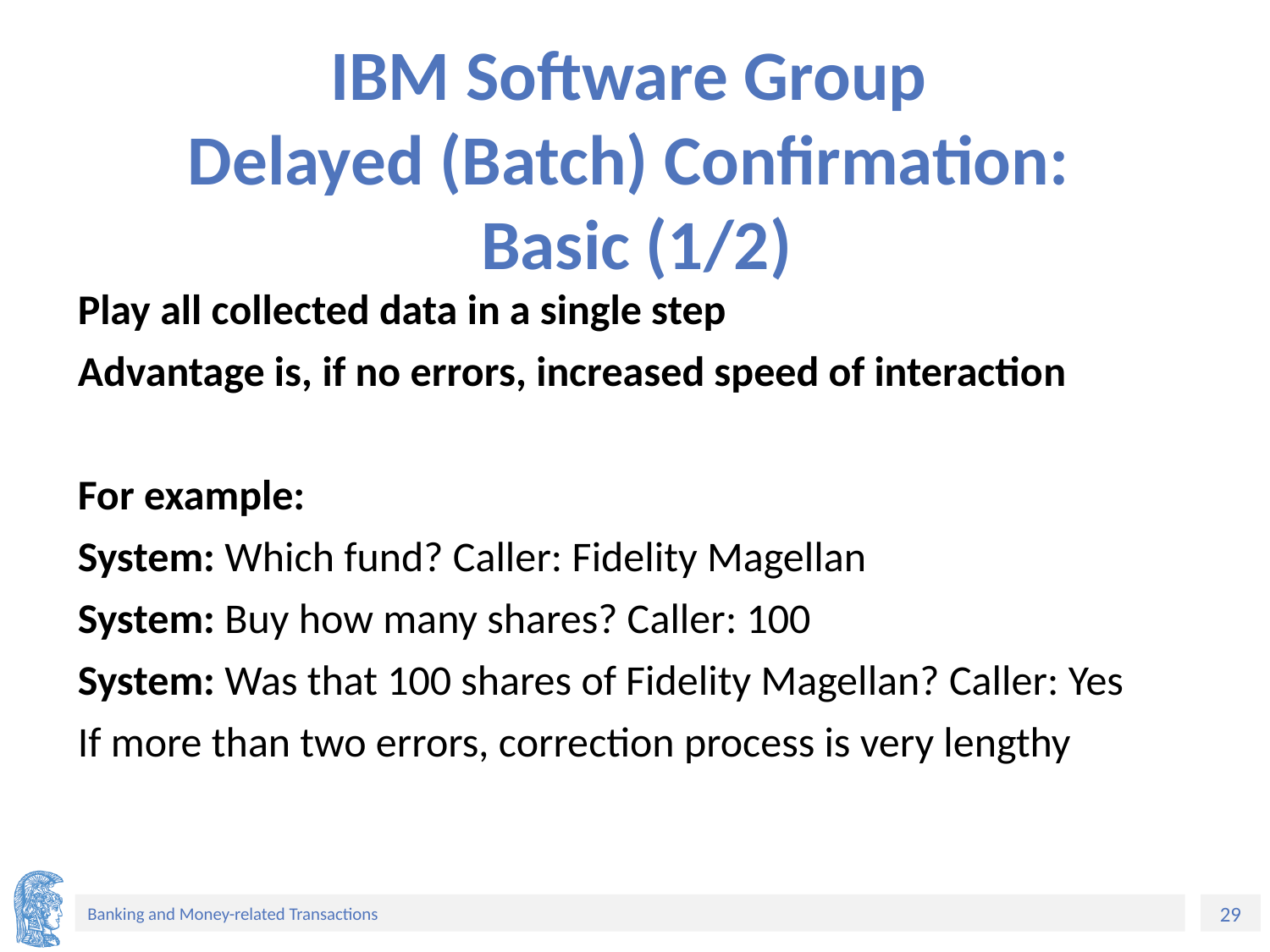

# IBM Software Group Delayed (Batch) Confirmation: Basic (1/2)
Play all collected data in a single step
Advantage is, if no errors, increased speed of interaction

For example:
System: Which fund? Caller: Fidelity Magellan
System: Buy how many shares? Caller: 100
System: Was that 100 shares of Fidelity Magellan? Caller: Yes
If more than two errors, correction process is very lengthy